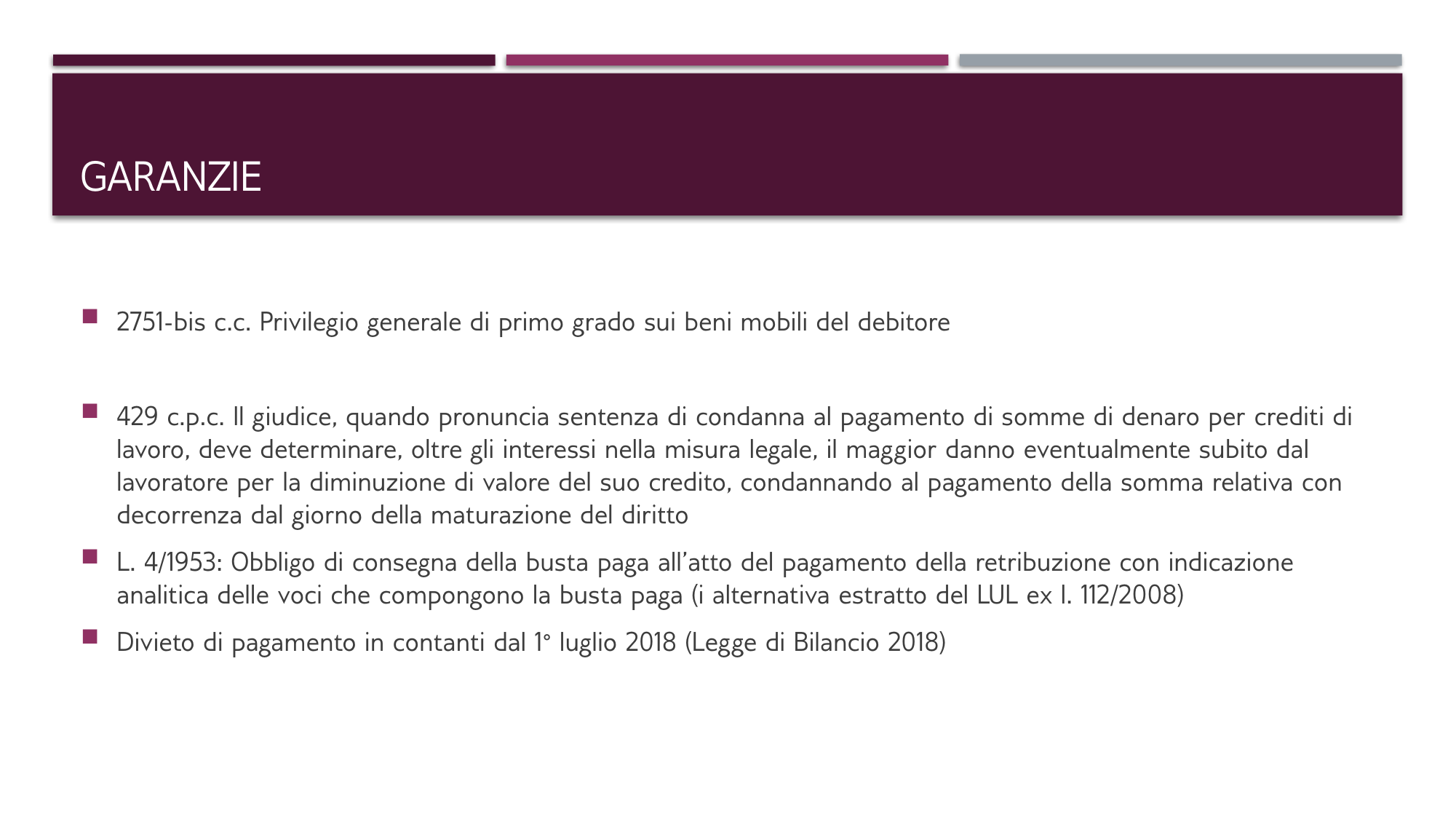

# GARANZIE
2751-bis c.c. Privilegio generale di primo grado sui beni mobili del debitore

429 c.p.c. Il giudice, quando pronuncia sentenza di condanna al pagamento di somme di denaro per crediti di lavoro, deve determinare, oltre gli interessi nella misura legale, il maggior danno eventualmente subito dal lavoratore per la diminuzione di valore del suo credito, condannando al pagamento della somma relativa con decorrenza dal giorno della maturazione del diritto
L. 4/1953: Obbligo di consegna della busta paga all’atto del pagamento della retribuzione con indicazione analitica delle voci che compongono la busta paga (i alternativa estratto del LUL ex l. 112/2008)
Divieto di pagamento in contanti dal 1° luglio 2018 (Legge di Bilancio 2018)